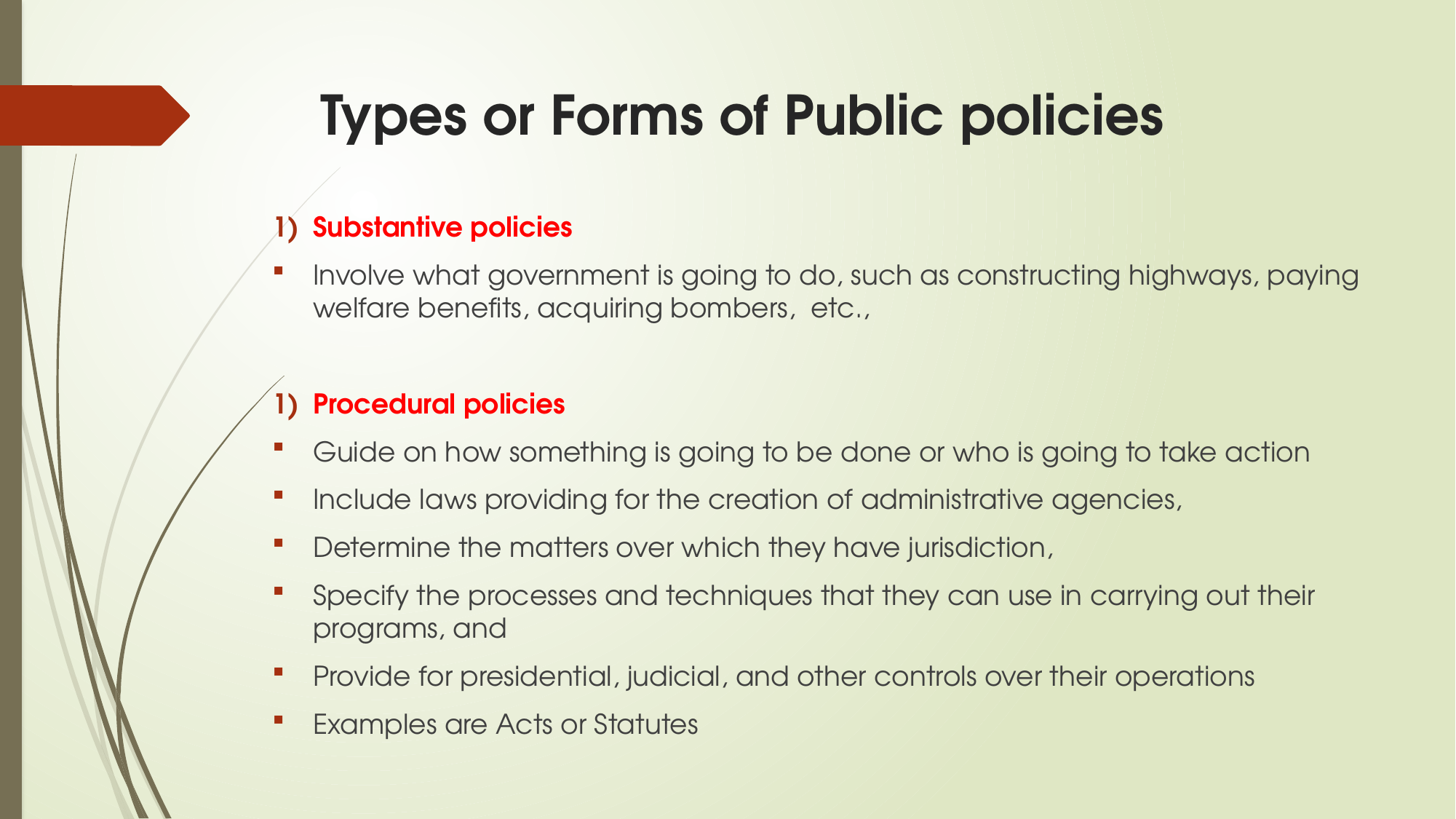

# Types or Forms of Public policies
Substantive policies
Involve what government is going to do, such as constructing highways, paying welfare benefits, acquiring bombers,  etc.,

Procedural policies
Guide on how something is going to be done or who is going to take action
Include laws providing for the creation of administrative agencies,
Determine the matters over which they have jurisdiction,
Specify the processes and techniques that they can use in carrying out their programs, and
Provide for presidential, judicial, and other controls over their operations
Examples are Acts or Statutes